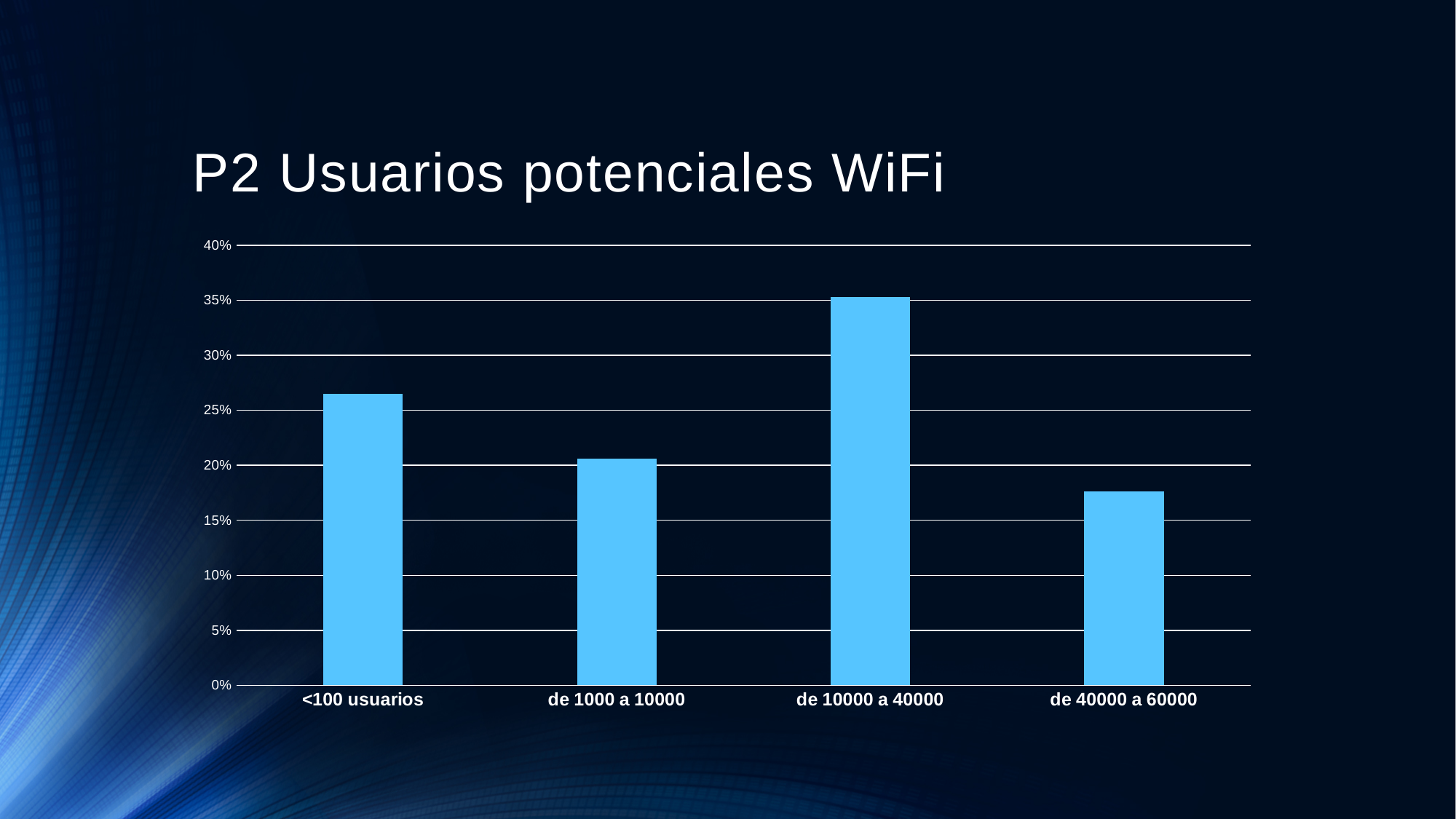

# P2 Usuarios potenciales WiFi

### Chart

| Category |  |
|---|---|
| <100 usuarios | 0.2647058823529412 |
| de 1000 a 10000 | 0.20588235294117646 |
| de 10000 a 40000 | 0.35294117647058826 |
| de 40000 a 60000 | 0.17647058823529413 |